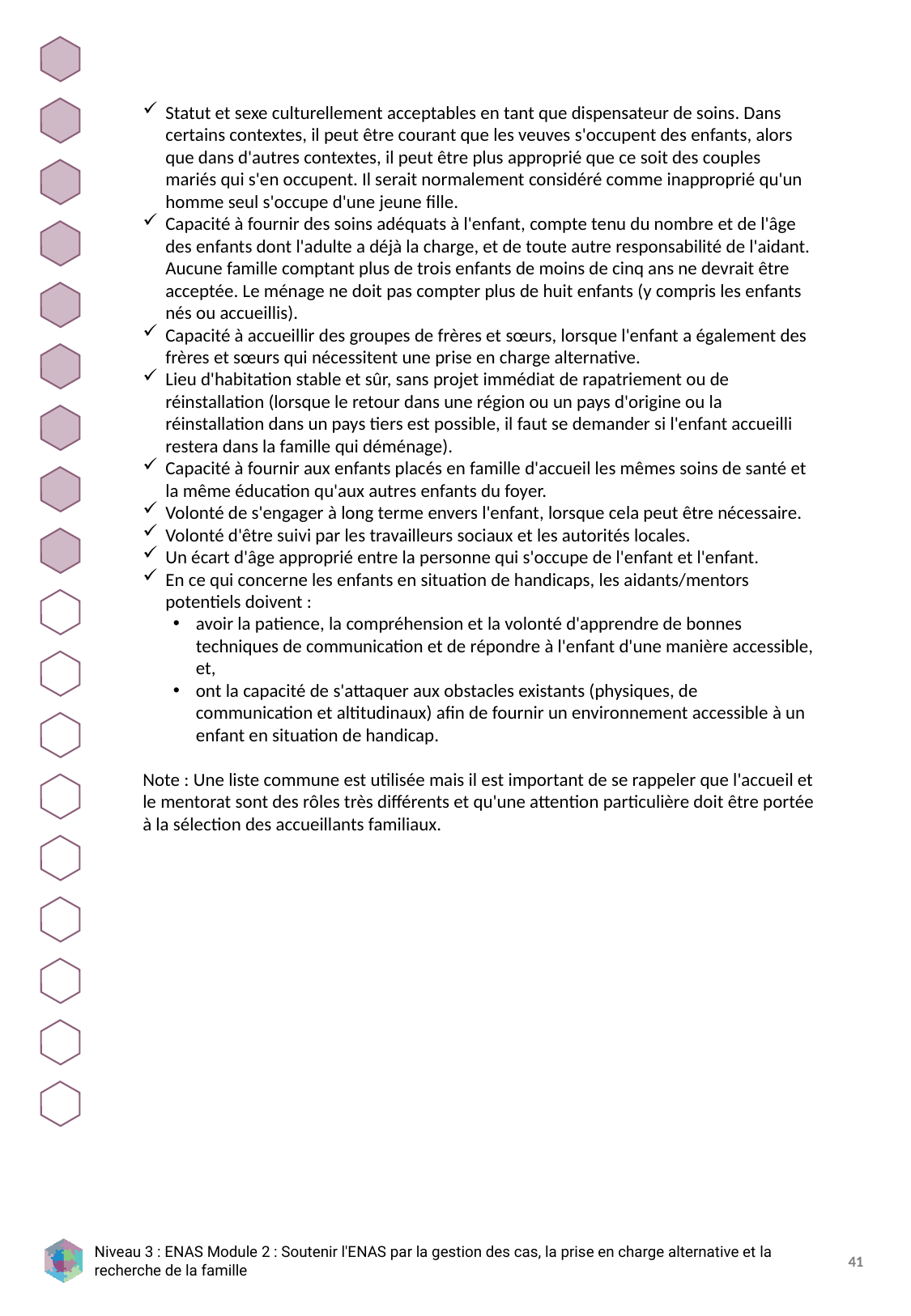

Statut et sexe culturellement acceptables en tant que dispensateur de soins. Dans certains contextes, il peut être courant que les veuves s'occupent des enfants, alors que dans d'autres contextes, il peut être plus approprié que ce soit des couples mariés qui s'en occupent. Il serait normalement considéré comme inapproprié qu'un homme seul s'occupe d'une jeune fille.
Capacité à fournir des soins adéquats à l'enfant, compte tenu du nombre et de l'âge des enfants dont l'adulte a déjà la charge, et de toute autre responsabilité de l'aidant. Aucune famille comptant plus de trois enfants de moins de cinq ans ne devrait être acceptée. Le ménage ne doit pas compter plus de huit enfants (y compris les enfants nés ou accueillis).
Capacité à accueillir des groupes de frères et sœurs, lorsque l'enfant a également des frères et sœurs qui nécessitent une prise en charge alternative.
Lieu d'habitation stable et sûr, sans projet immédiat de rapatriement ou de réinstallation (lorsque le retour dans une région ou un pays d'origine ou la réinstallation dans un pays tiers est possible, il faut se demander si l'enfant accueilli restera dans la famille qui déménage).
Capacité à fournir aux enfants placés en famille d'accueil les mêmes soins de santé et la même éducation qu'aux autres enfants du foyer.
Volonté de s'engager à long terme envers l'enfant, lorsque cela peut être nécessaire.
Volonté d'être suivi par les travailleurs sociaux et les autorités locales.
Un écart d'âge approprié entre la personne qui s'occupe de l'enfant et l'enfant.
En ce qui concerne les enfants en situation de handicaps, les aidants/mentors potentiels doivent :
avoir la patience, la compréhension et la volonté d'apprendre de bonnes techniques de communication et de répondre à l'enfant d'une manière accessible, et,
ont la capacité de s'attaquer aux obstacles existants (physiques, de communication et altitudinaux) afin de fournir un environnement accessible à un enfant en situation de handicap.

Note : Une liste commune est utilisée mais il est important de se rappeler que l'accueil et le mentorat sont des rôles très différents et qu'une attention particulière doit être portée à la sélection des accueillants familiaux.